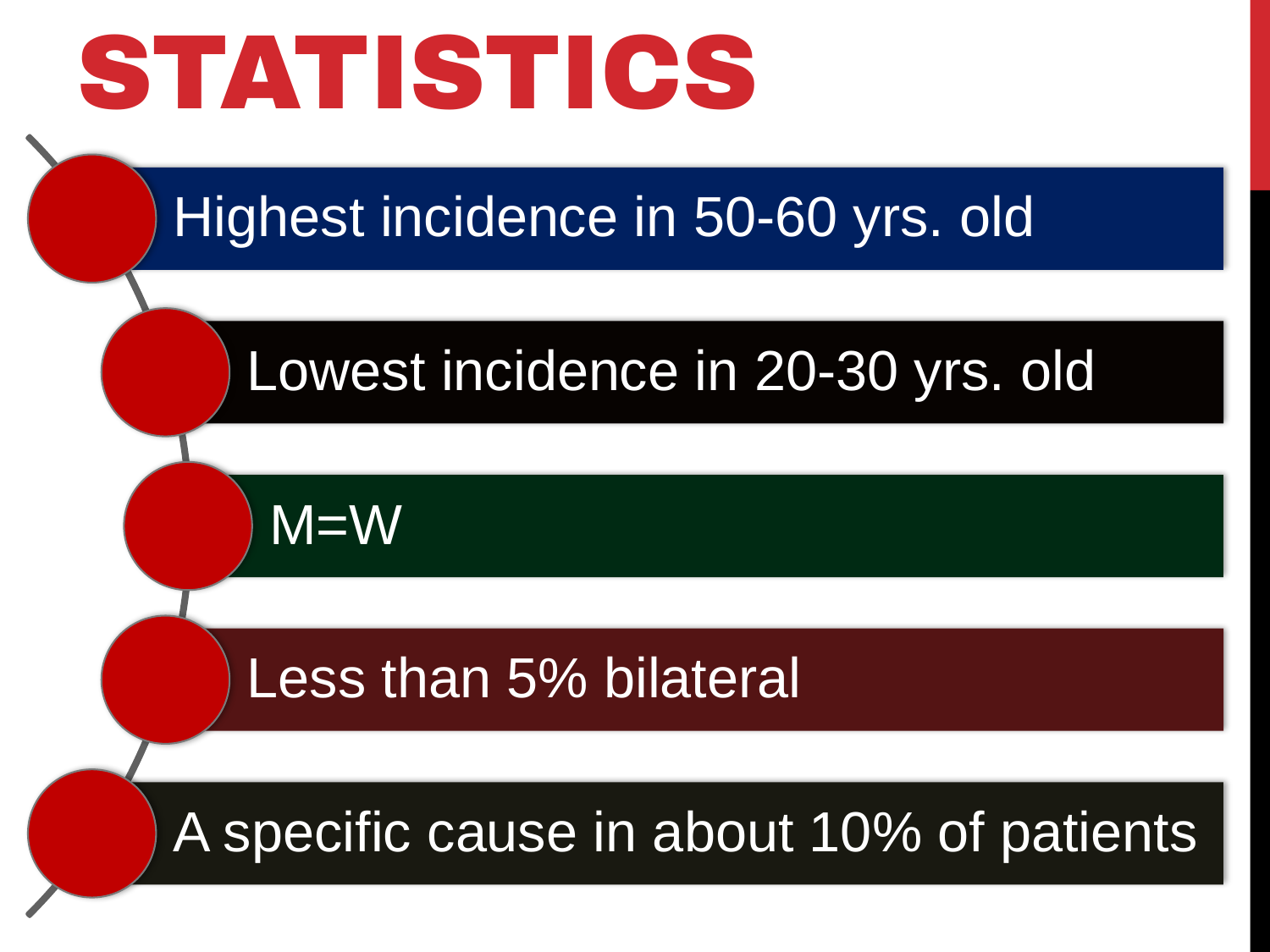

# Statistics
Highest incidence in 50-60 yrs. old
Lowest incidence in 20-30 yrs. old
M=W
Less than 5% bilateral
A specific cause in about 10% of patients